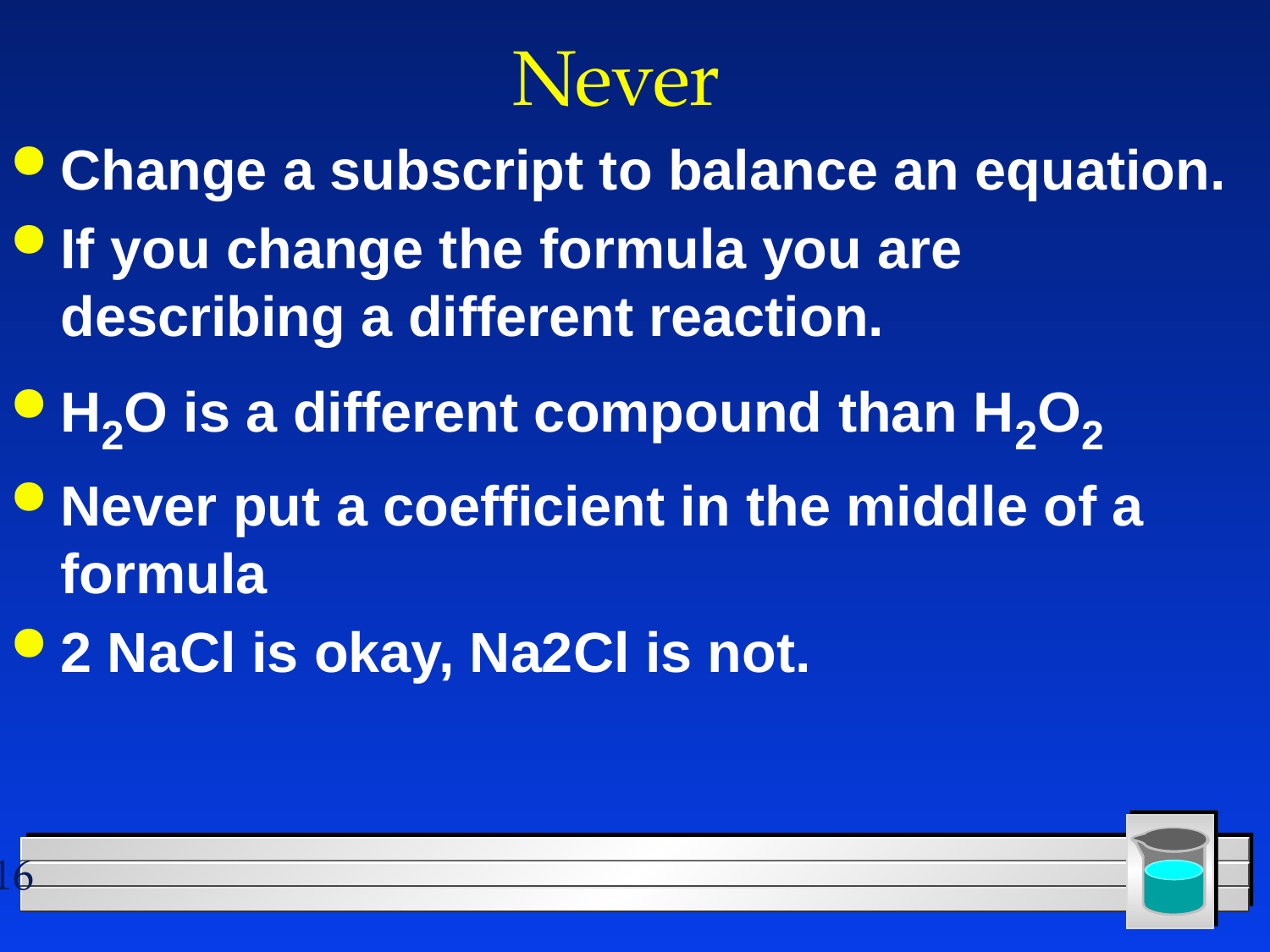

# Never
Change a subscript to balance an equation.
If you change the formula you are describing a different reaction.
H2O is a different compound than H2O2
Never put a coefficient in the middle of a formula
2 NaCl is okay, Na2Cl is not.